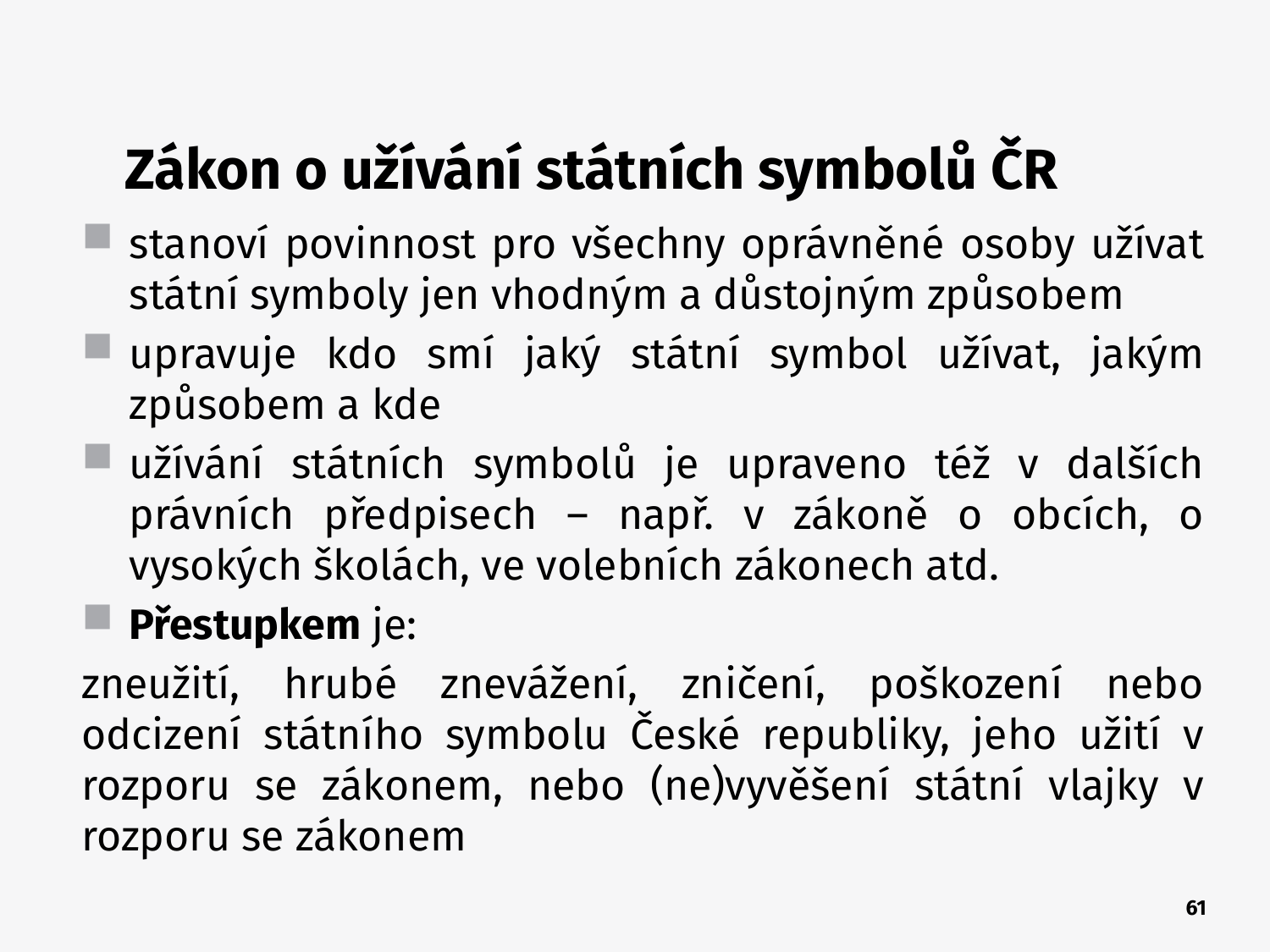

# Zákon o užívání státních symbolů ČR
stanoví povinnost pro všechny oprávněné osoby užívat státní symboly jen vhodným a důstojným způsobem
upravuje kdo smí jaký státní symbol užívat, jakým způsobem a kde
užívání státních symbolů je upraveno též v dalších právních předpisech – např. v zákoně o obcích, o vysokých školách, ve volebních zákonech atd.
Přestupkem je:
zneužití, hrubé znevážení, zničení, poškození nebo odcizení státního symbolu České republiky, jeho užití v rozporu se zákonem, nebo (ne)vyvěšení státní vlajky v rozporu se zákonem

61